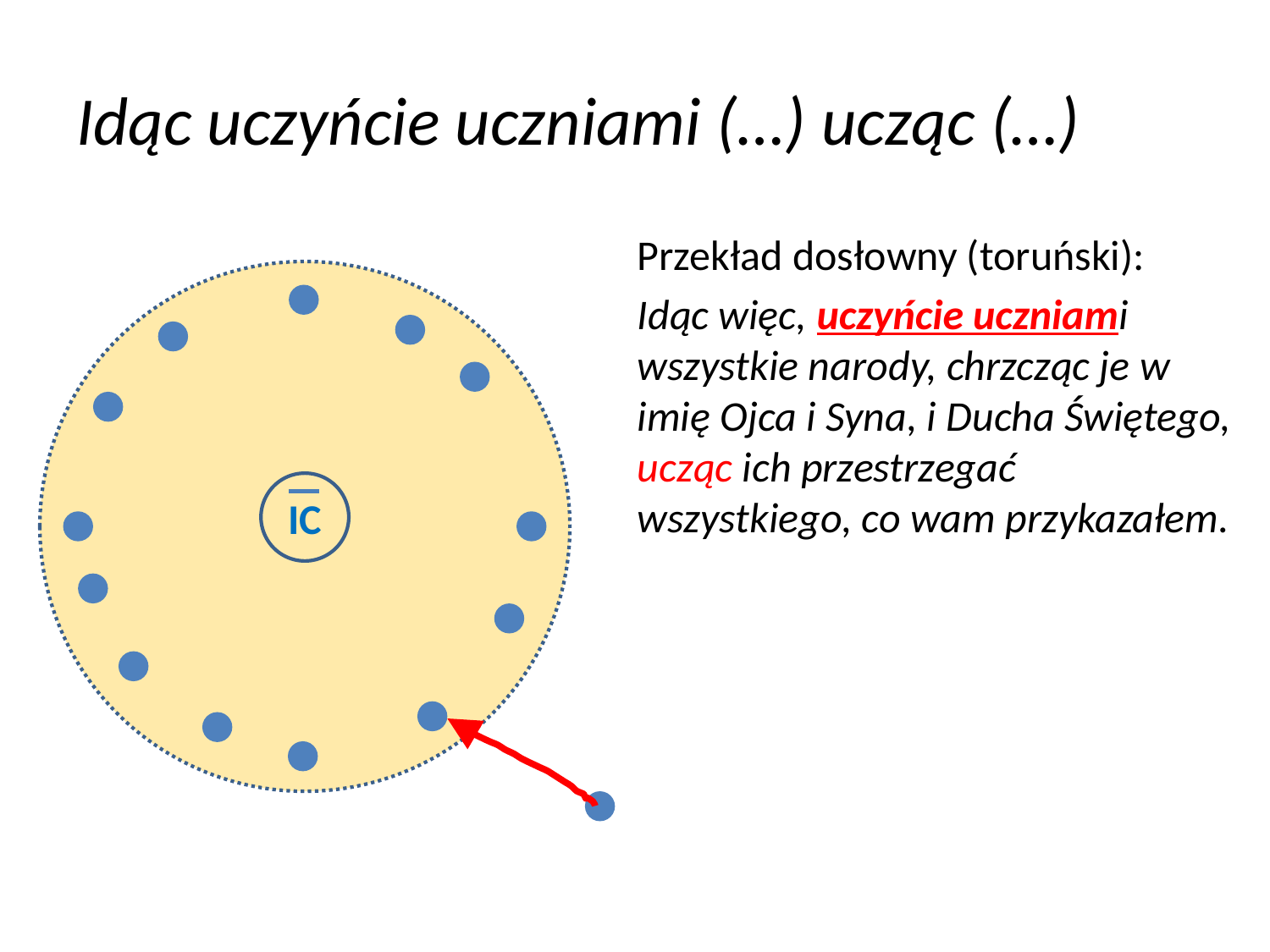

# Idąc uczyńcie uczniami (…) ucząc (…)
Przekład dosłowny (toruński):
Idąc więc, uczyńcie uczniami wszystkie narody, chrzcząc je w imię Ojca i Syna, i Ducha Świętego, ucząc ich przestrzegać wszystkiego, co wam przykazałem.

IC